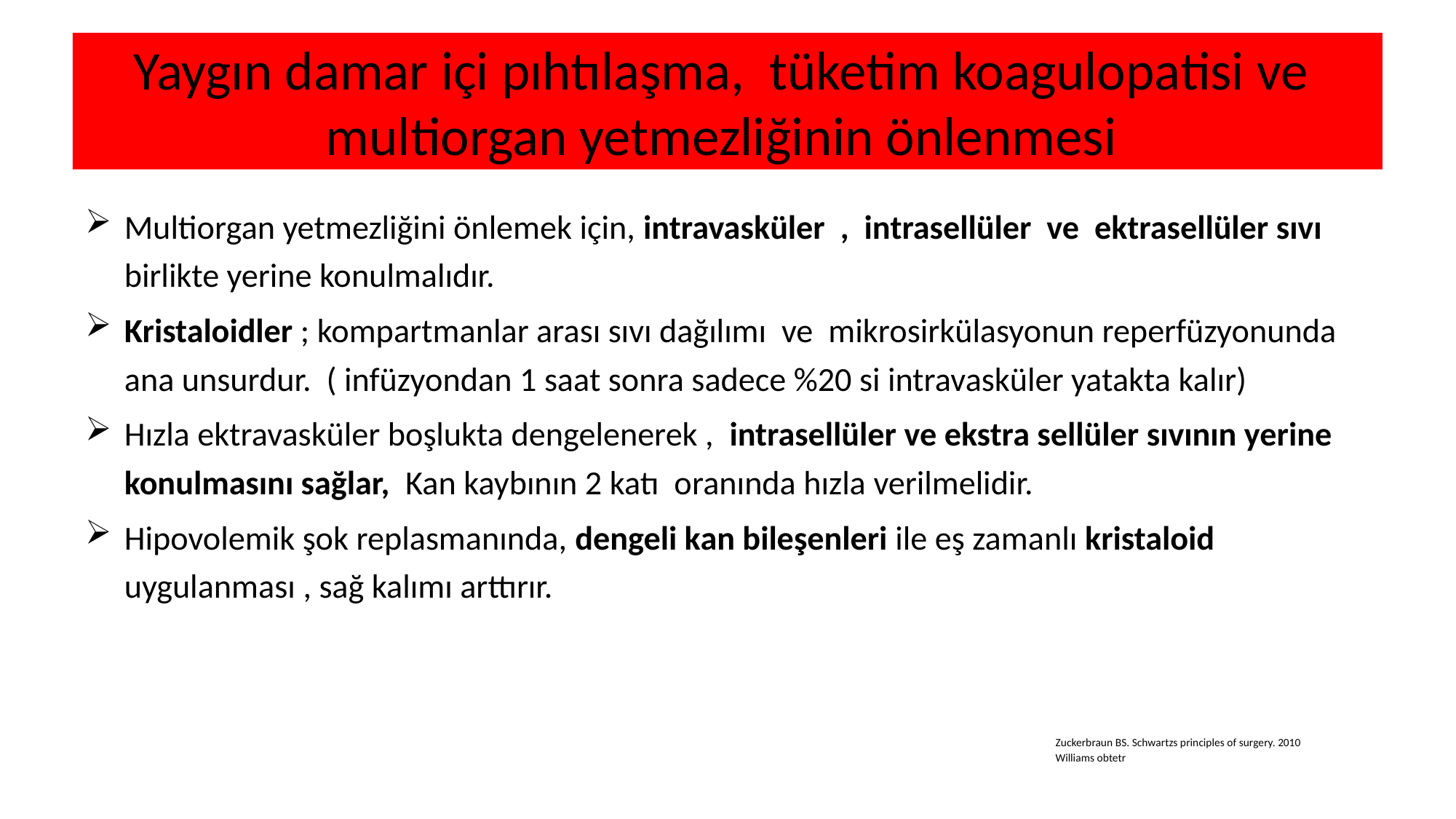

# Yaygın damar içi pıhtılaşma,  tüketim koagulopatisi ve  multiorgan yetmezliğinin önlenmesi
Multiorgan yetmezliğini önlemek için, intravasküler  ,  intrasellüler  ve  ektrasellüler sıvı birlikte yerine konulmalıdır.
Kristaloidler ; kompartmanlar arası sıvı dağılımı  ve  mikrosirkülasyonun reperfüzyonunda ana unsurdur.  ( infüzyondan 1 saat sonra sadece %20 si intravasküler yatakta kalır)
Hızla ektravasküler boşlukta dengelenerek ,  intrasellüler ve ekstra sellüler sıvının yerine konulmasını sağlar,  Kan kaybının 2 katı  oranında hızla verilmelidir.
Hipovolemik şok replasmanında, dengeli kan bileşenleri ile eş zamanlı kristaloid uygulanması , sağ kalımı arttırır.

                                                                                                                                                                                                                                                                                                                                                                                             Zuckerbraun BS. Schwartzs principles of surgery. 2010
                                                                                                                                                                                                                                                                                                                                                                                             Williams obtetr